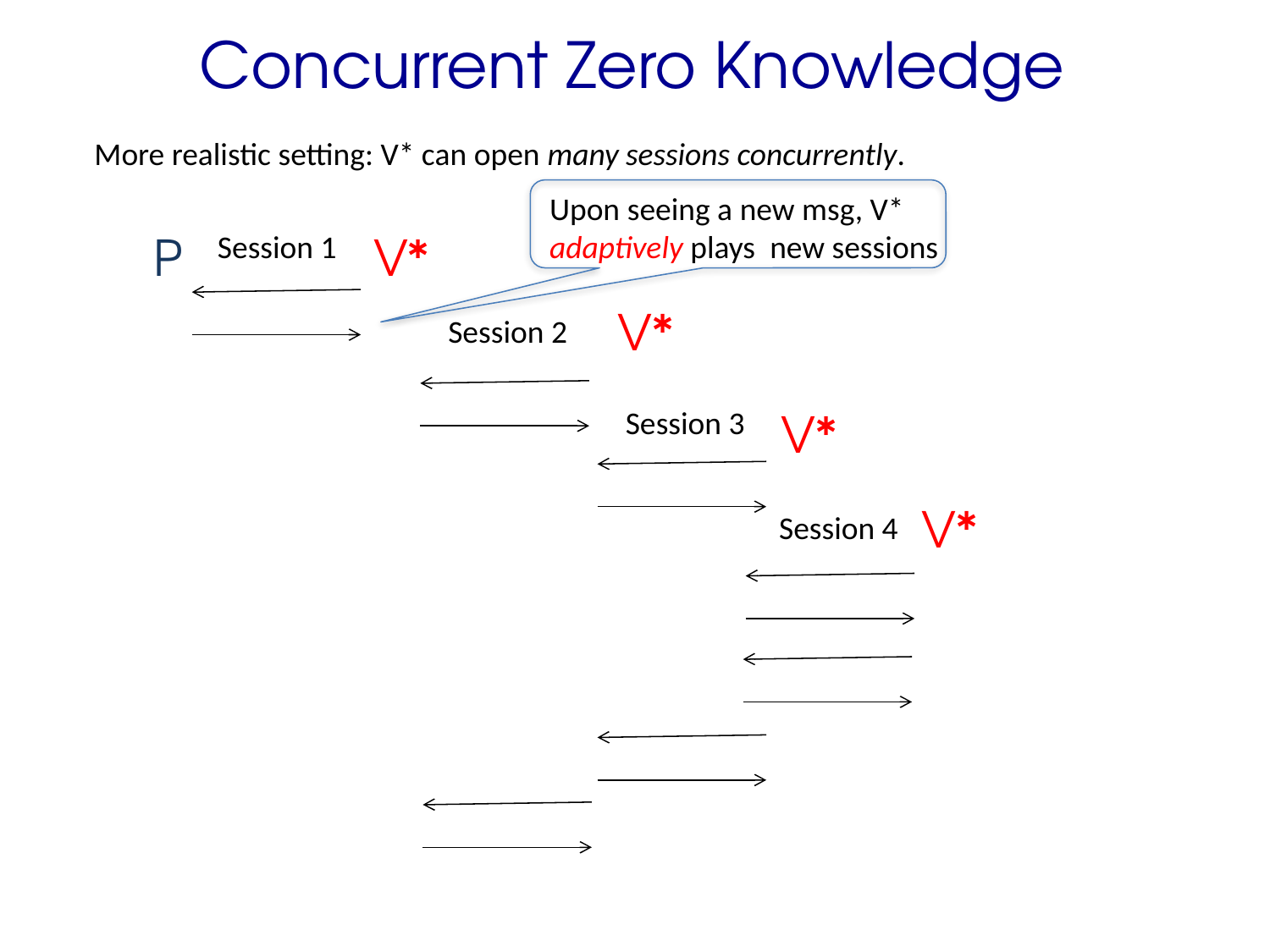

# Concurrent Zero Knowledge
More realistic setting: V* can open many sessions concurrently.

Upon seeing a new msg, V*
adaptively plays  new sessions
P
Session 1
V*
V*
Session 2
Session 3
V*
V*
Session 4